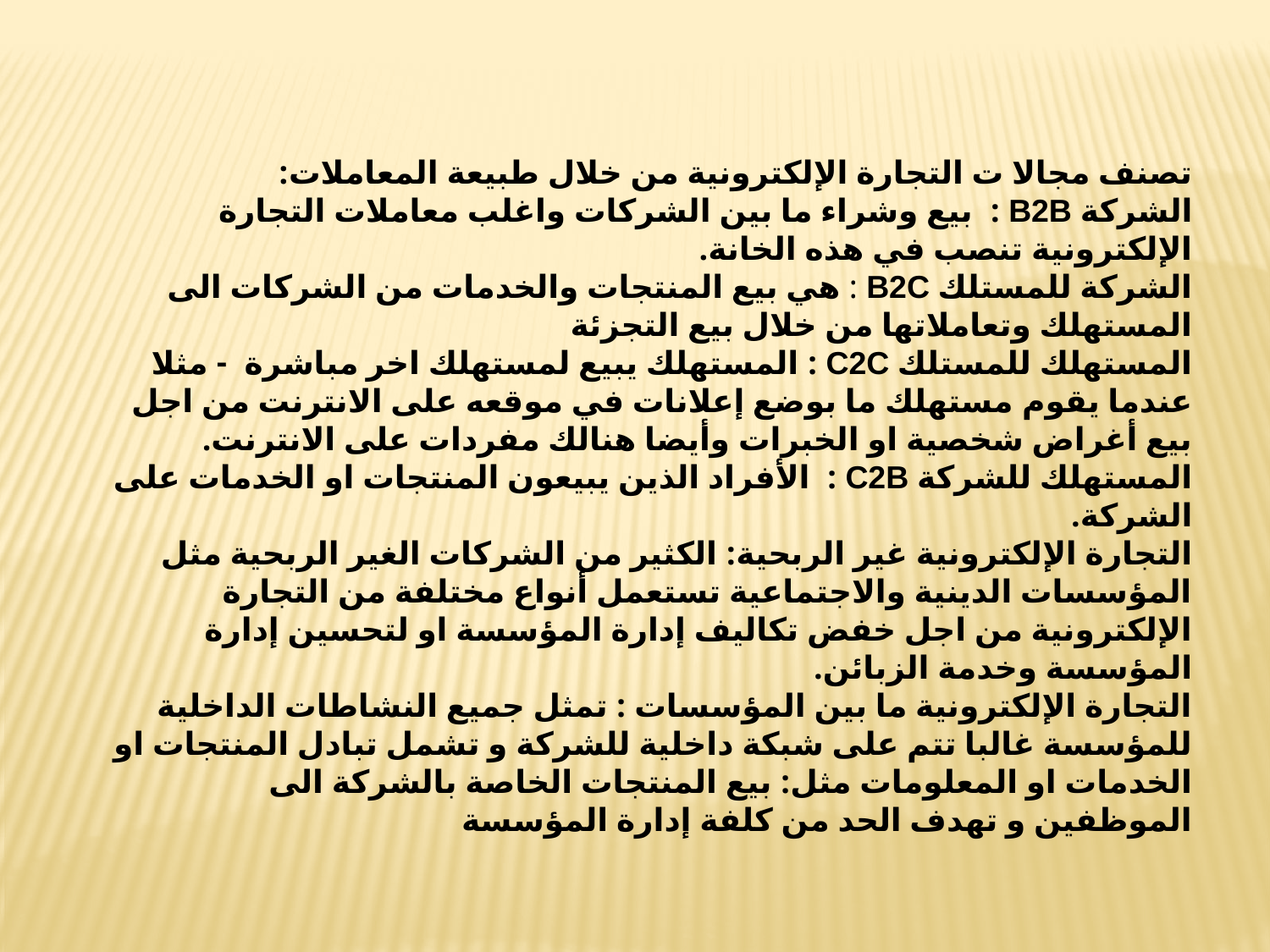

تصنف مجالا ت التجارة الإلكترونية من خلال طبيعة المعاملات:
الشركة B2B :  بيع وشراء ما بين الشركات واغلب معاملات التجارة الإلكترونية تنصب في هذه الخانة.
الشركة للمستلك B2C : هي بيع المنتجات والخدمات من الشركات الى المستهلك وتعاملاتها من خلال بيع التجزئة
المستهلك للمستلك C2C : المستهلك يبيع لمستهلك اخر مباشرة  - مثلا عندما يقوم مستهلك ما بوضع إعلانات في موقعه على الانترنت من اجل بيع أغراض شخصية او الخبرات وأيضا هنالك مفردات على الانترنت.
المستهلك للشركة C2B :  الأفراد الذين يبيعون المنتجات او الخدمات على الشركة.
التجارة الإلكترونية غير الربحية: الكثير من الشركات الغير الربحية مثل المؤسسات الدينية والاجتماعية تستعمل أنواع مختلفة من التجارة الإلكترونية من اجل خفض تكاليف إدارة المؤسسة او لتحسين إدارة المؤسسة وخدمة الزبائن.
التجارة الإلكترونية ما بين المؤسسات : تمثل جميع النشاطات الداخلية للمؤسسة غالبا تتم على شبكة داخلية للشركة و تشمل تبادل المنتجات او الخدمات او المعلومات مثل: بيع المنتجات الخاصة بالشركة الى الموظفين و تهدف الحد من كلفة إدارة المؤسسة